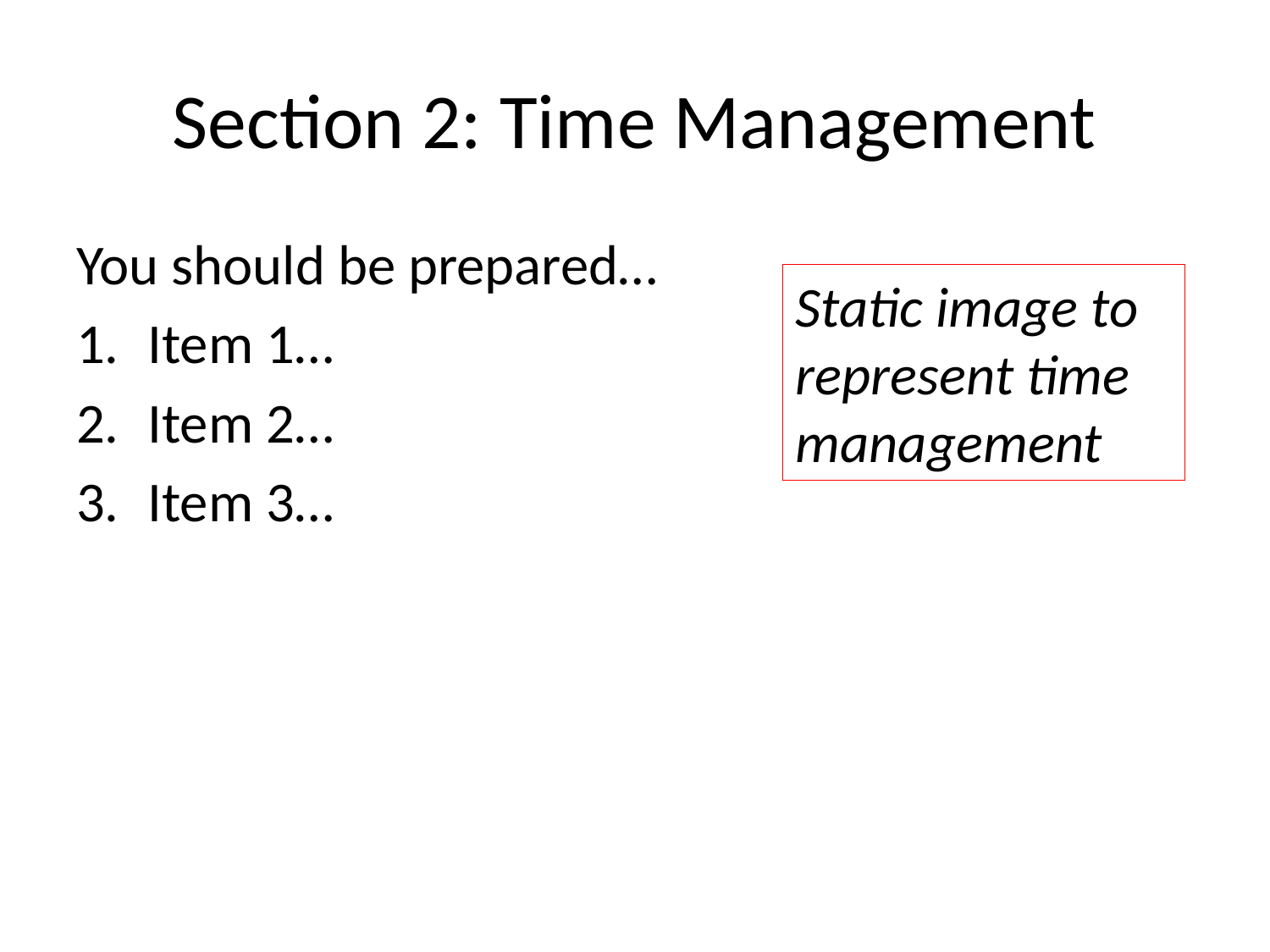

# Section 2: Time Management
You should be prepared…
Item 1…
Item 2…
Item 3…

Static image to represent time management